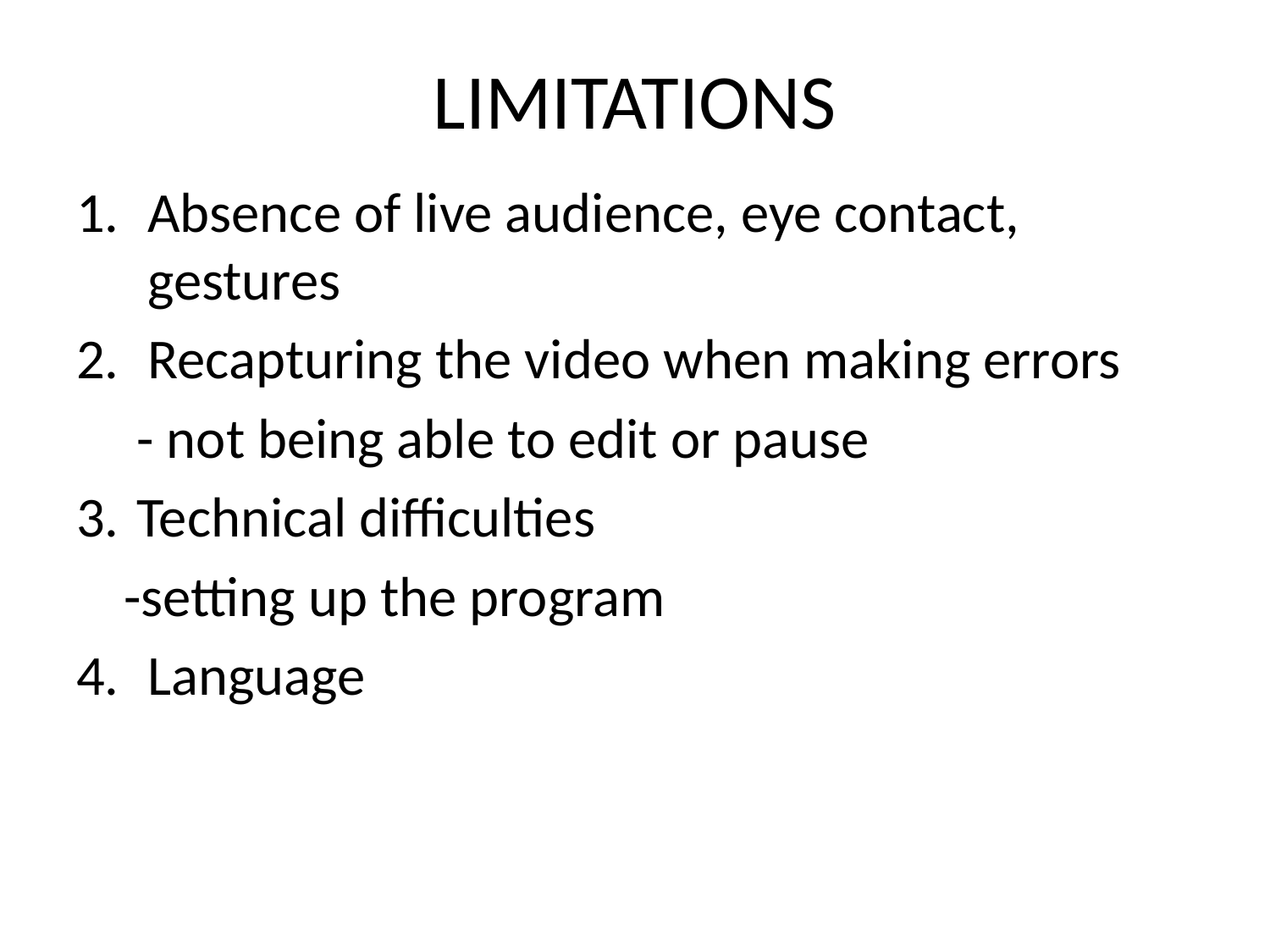

# LIMITATIONS
Absence of live audience, eye contact, gestures
Recapturing the video when making errors
	 - not being able to edit or pause
3.	 Technical difficulties
	-setting up the program
Language